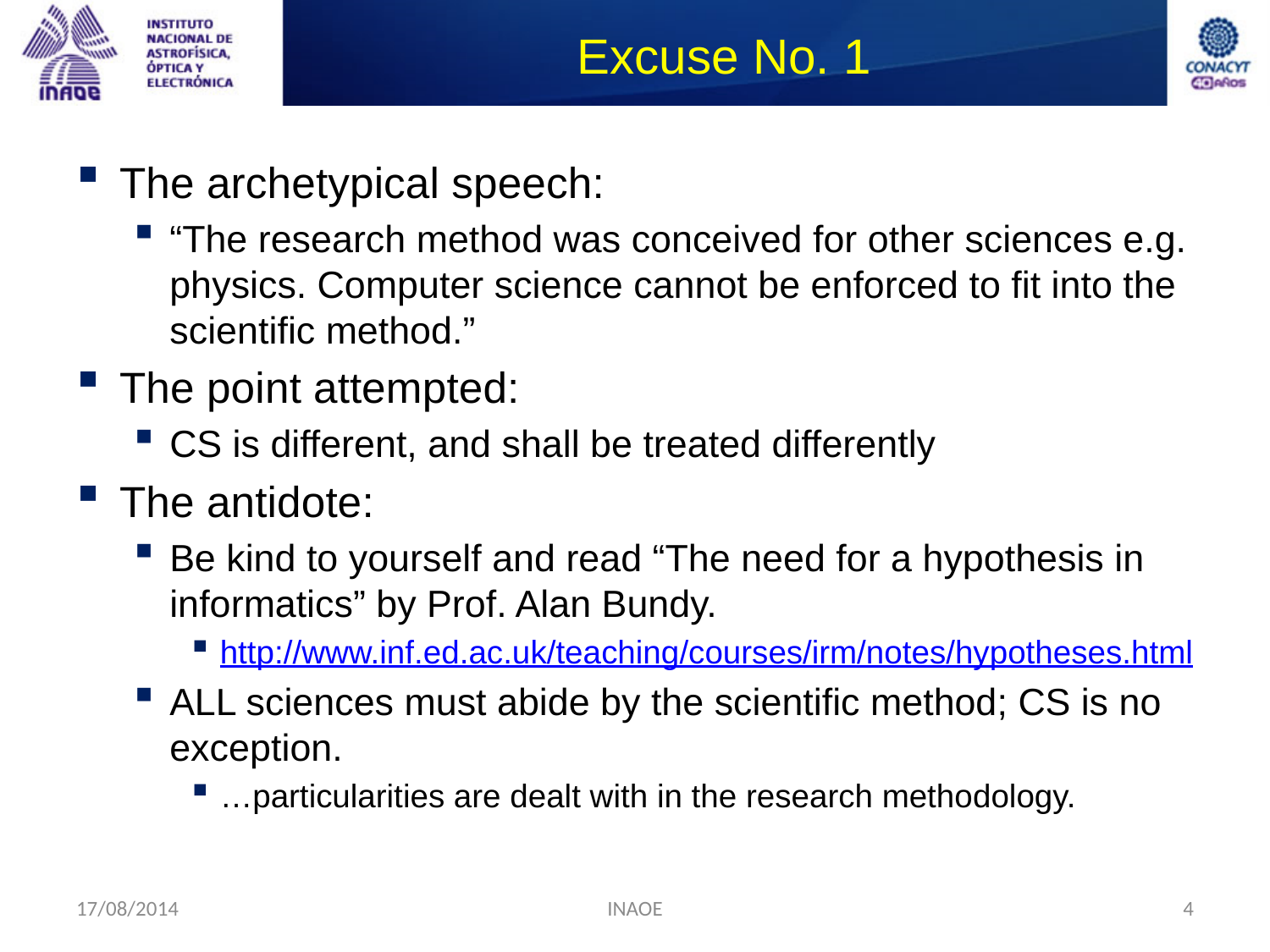

# Excuse No. 1
The archetypical speech:
“The research method was conceived for other sciences e.g. physics. Computer science cannot be enforced to fit into the scientific method.”
The point attempted:
CS is different, and shall be treated differently
The antidote:
Be kind to yourself and read “The need for a hypothesis in informatics” by Prof. Alan Bundy.
http://www.inf.ed.ac.uk/teaching/courses/irm/notes/hypotheses.html
ALL sciences must abide by the scientific method; CS is no exception.
…particularities are dealt with in the research methodology.
17/08/2014
INAOE
4